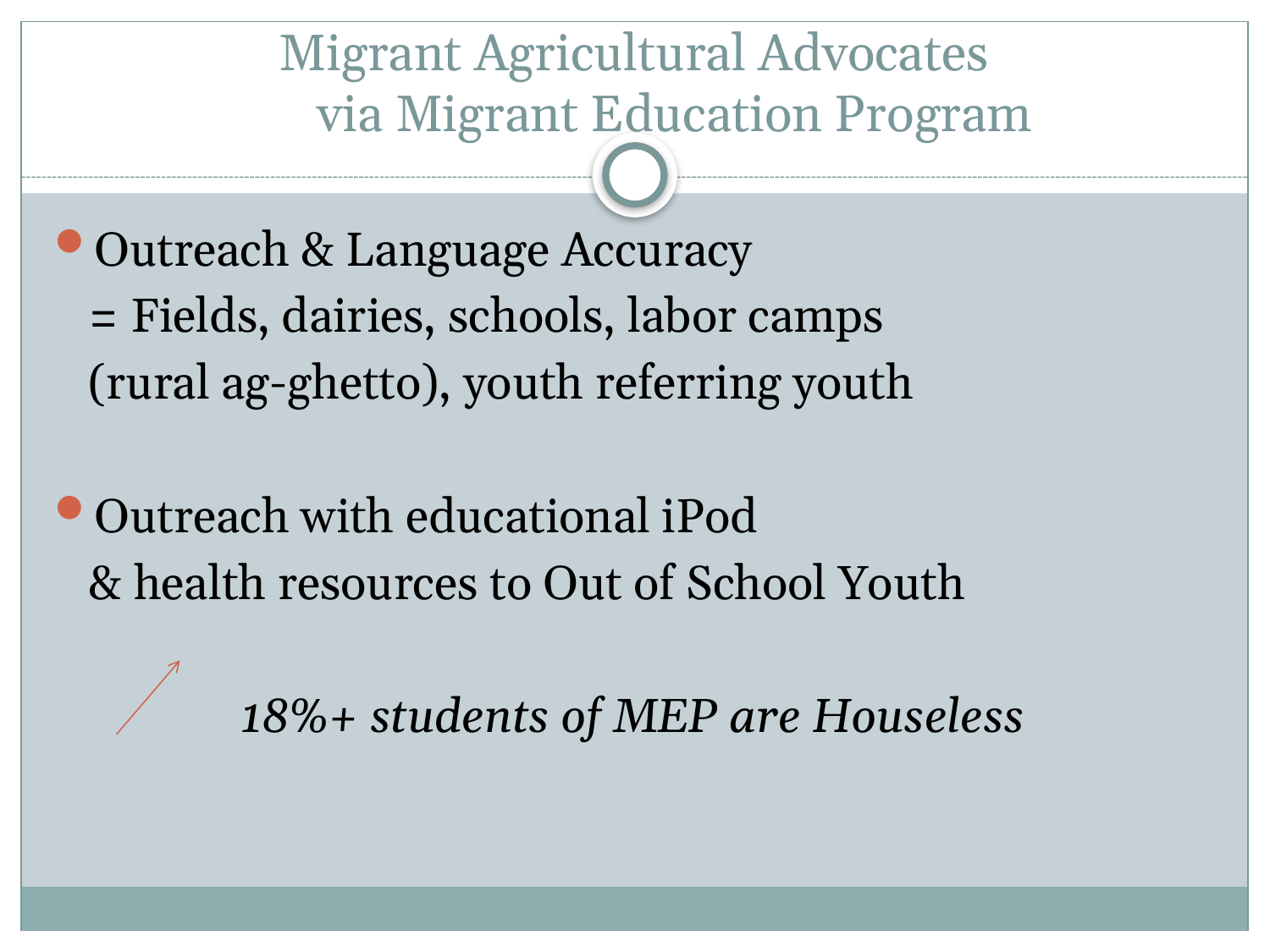

# Migrant Agricultural Advocates via Migrant Education Program
Outreach & Language Accuracy
   = Fields, dairies, schools, labor camps
   (rural ag-ghetto), youth referring youth

Outreach with educational iPod
   & health resources to Out of School Youth

18%+ students of MEP are Houseless